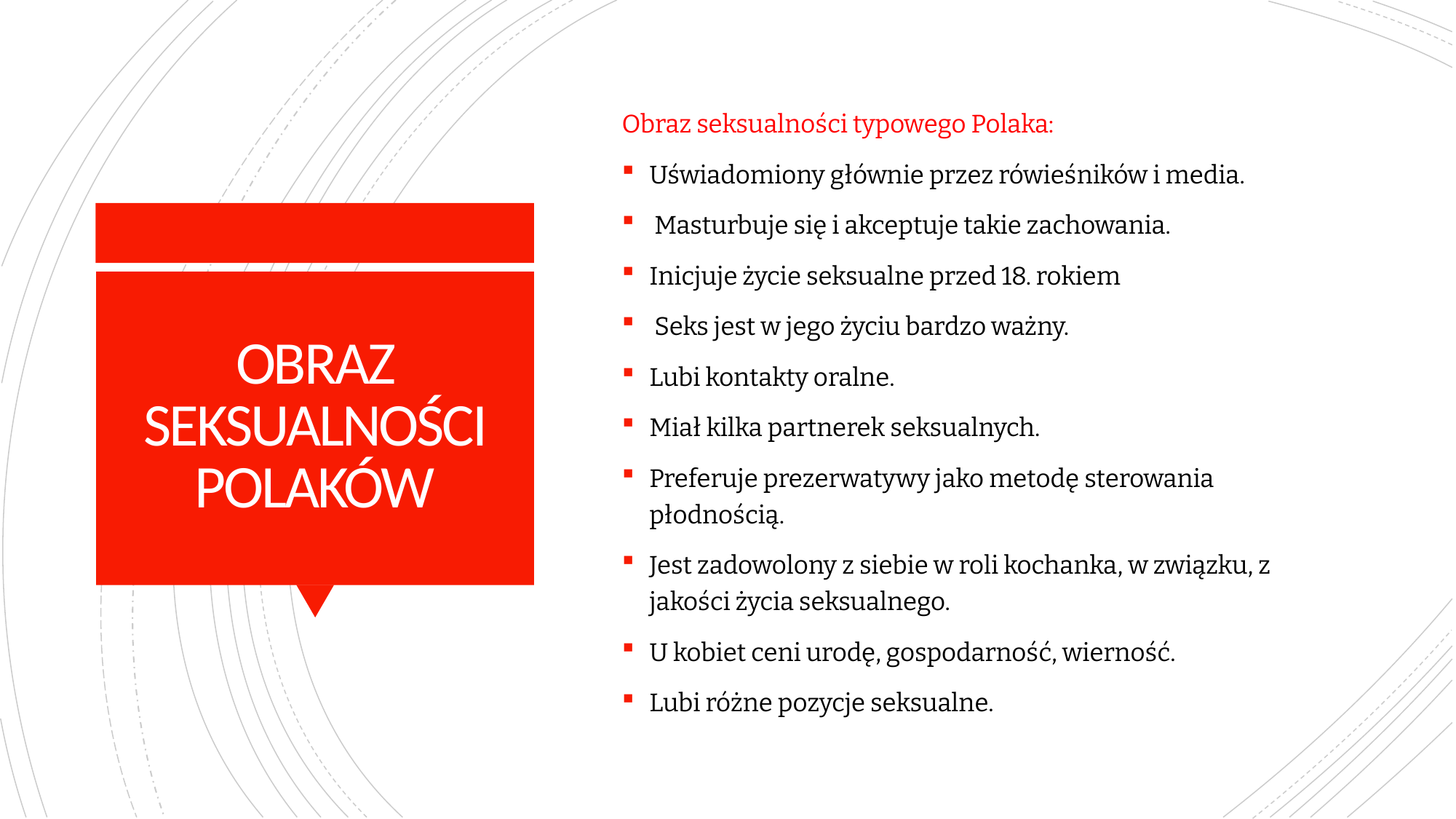

Obraz seksualności typowego Polaka:
Uświadomiony głównie przez rówieśników i media.
 Masturbuje się i akceptuje takie zachowania.
Inicjuje życie seksualne przed 18. rokiem
 Seks jest w jego życiu bardzo ważny.
Lubi kontakty oralne.
Miał kilka partnerek seksualnych.
Preferuje prezerwatywy jako metodę sterowania płodnością.
Jest zadowolony z siebie w roli kochanka, w związku, z jakości życia seksualnego.
U kobiet ceni urodę, gospodarność, wierność.
Lubi różne pozycje seksualne.
# OBRAZ SEKSUALNOŚCI POLAKÓW